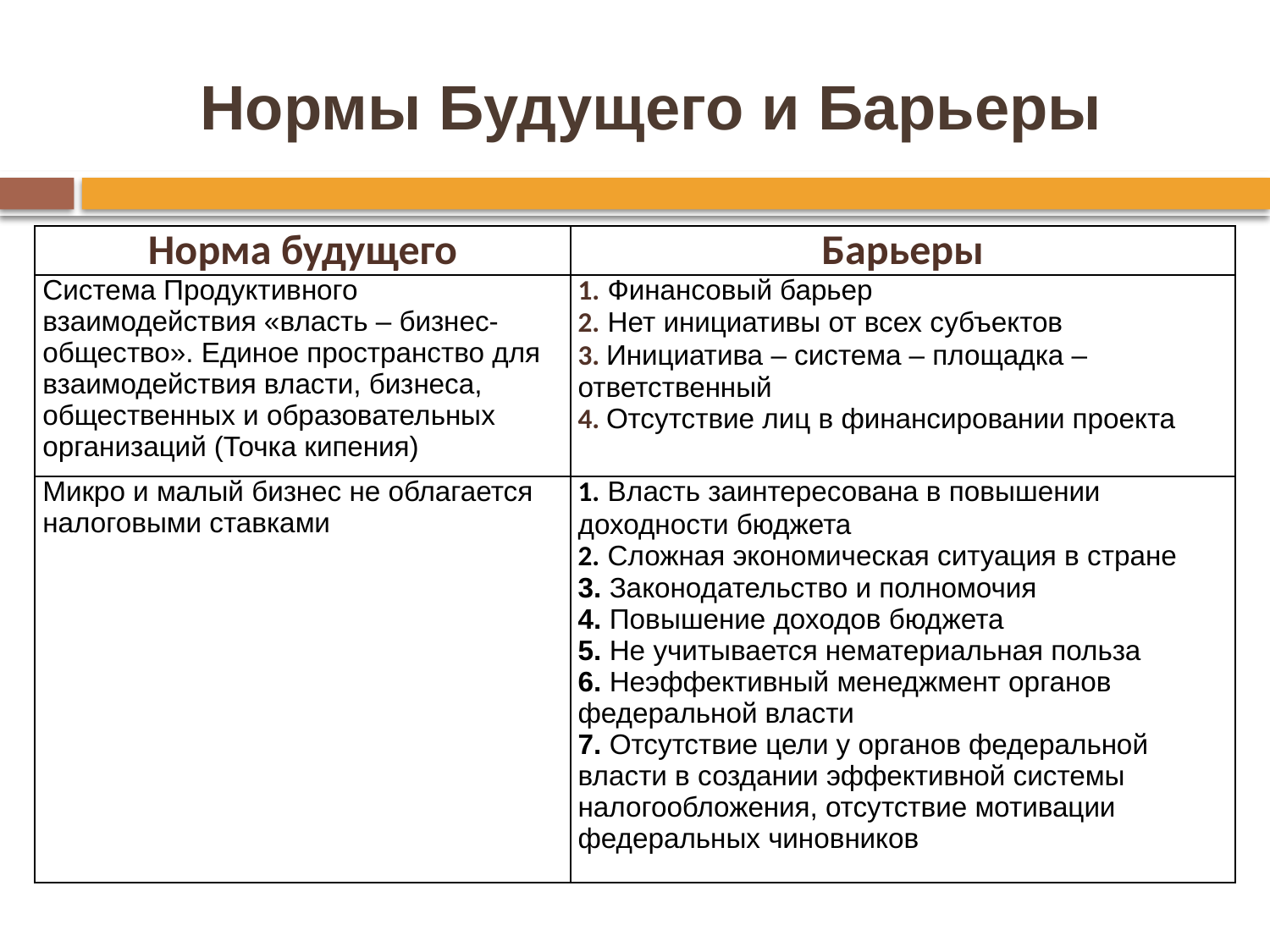

# Нормы Будущего и Барьеры
| Норма будущего | Барьеры |
| --- | --- |
| Система Продуктивного взаимодействия «власть – бизнес- общество». Единое пространство для взаимодействия власти, бизнеса, общественных и образовательных организаций (Точка кипения) | 1. Финансовый барьер 2. Нет инициативы от всех субъектов 3. Инициатива – система – площадка – ответственный 4. Отсутствие лиц в финансировании проекта |
| Микро и малый бизнес не облагается налоговыми ставками | 1. Власть заинтересована в повышении доходности бюджета 2. Сложная экономическая ситуация в стране 3. Законодательство и полномочия 4. Повышение доходов бюджета 5. Не учитывается нематериальная польза 6. Неэффективный менеджмент органов федеральной власти 7. Отсутствие цели у органов федеральной власти в создании эффективной системы налогообложения, отсутствие мотивации федеральных чиновников |